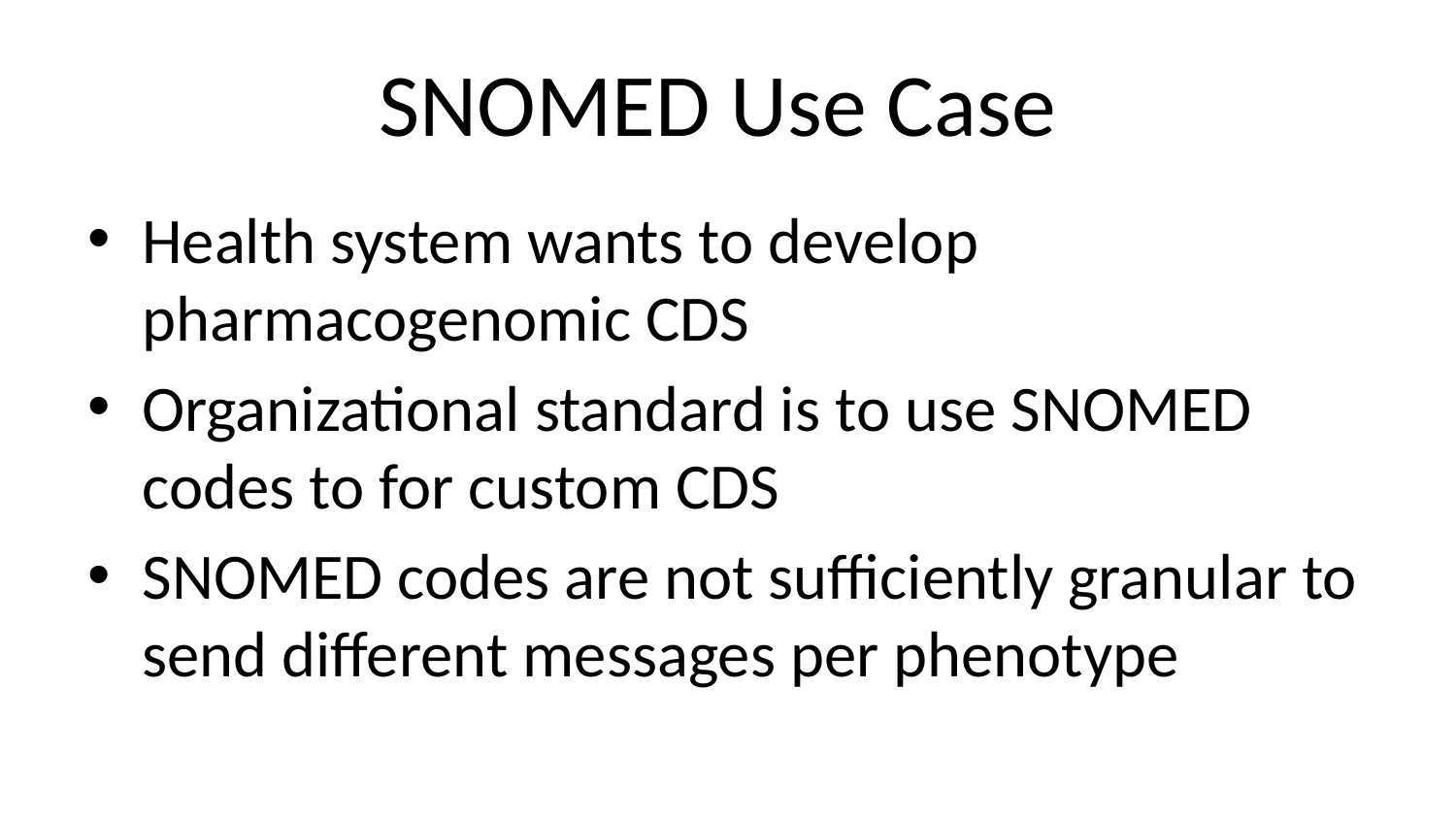

# SNOMED Use Case
Health system wants to develop pharmacogenomic CDS
Organizational standard is to use SNOMED codes to for custom CDS
SNOMED codes are not sufficiently granular to send different messages per phenotype